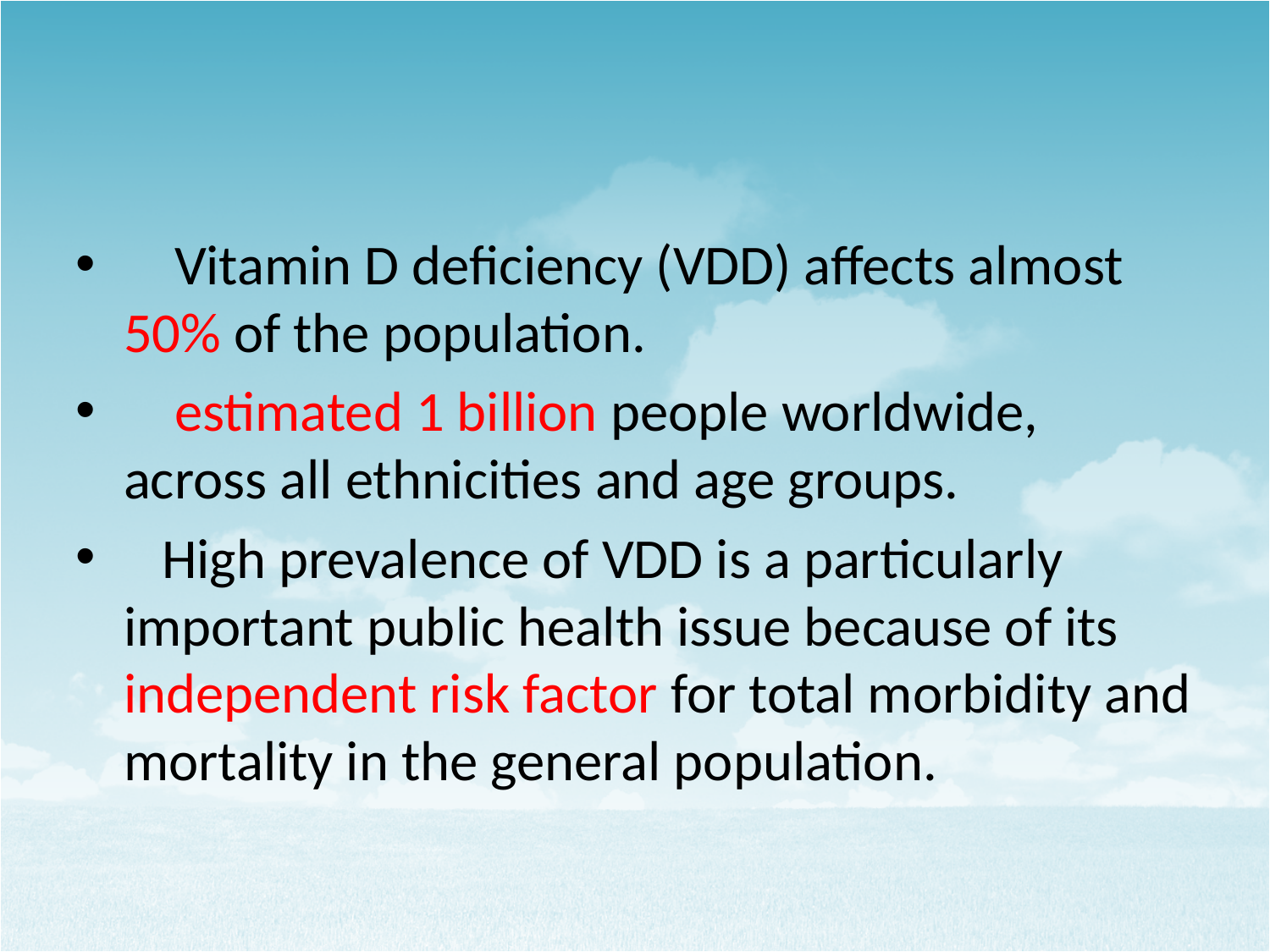

#
    Vitamin D deficiency (VDD) affects almost 50% of the population.
    estimated 1 billion people worldwide, across all ethnicities and age groups.
   High prevalence of VDD is a particularly important public health issue because of its independent risk factor for total morbidity and mortality in the general population.